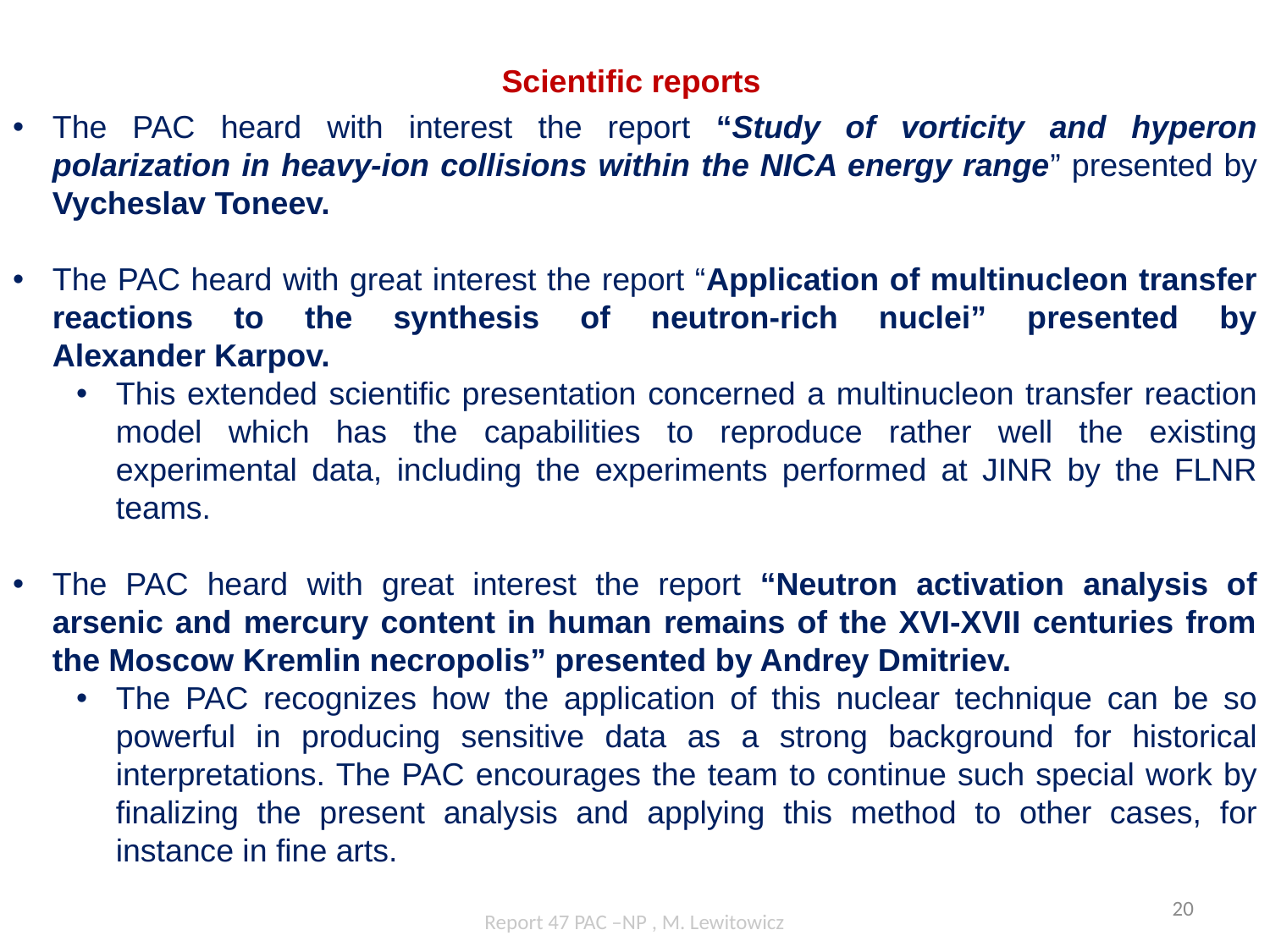

Scientific reports
The PAC heard with interest the report “Study of vorticity and hyperon polarization in heavy-ion collisions within the NICA energy range” presented by Vycheslav Toneev.

The PAC heard with great interest the report “Application of multinucleon transfer reactions to the synthesis of neutron-rich nuclei” presented by Alexander Karpov.
This extended scientific presentation concerned a multinucleon transfer reaction model which has the capabilities to reproduce rather well the existing experimental data, including the experiments performed at JINR by the FLNR teams.

The PAC heard with great interest the report “Neutron activation analysis of arsenic and mercury content in human remains of the XVI-XVII centuries from the Moscow Kremlin necropolis” presented by Andrey Dmitriev.
The PAC recognizes how the application of this nuclear technique can be so powerful in producing sensitive data as a strong background for historical interpretations. The PAC encourages the team to continue such special work by finalizing the present analysis and applying this method to other cases, for instance in fine arts.
20
Report 47 PAC –NP , M. Lewitowicz